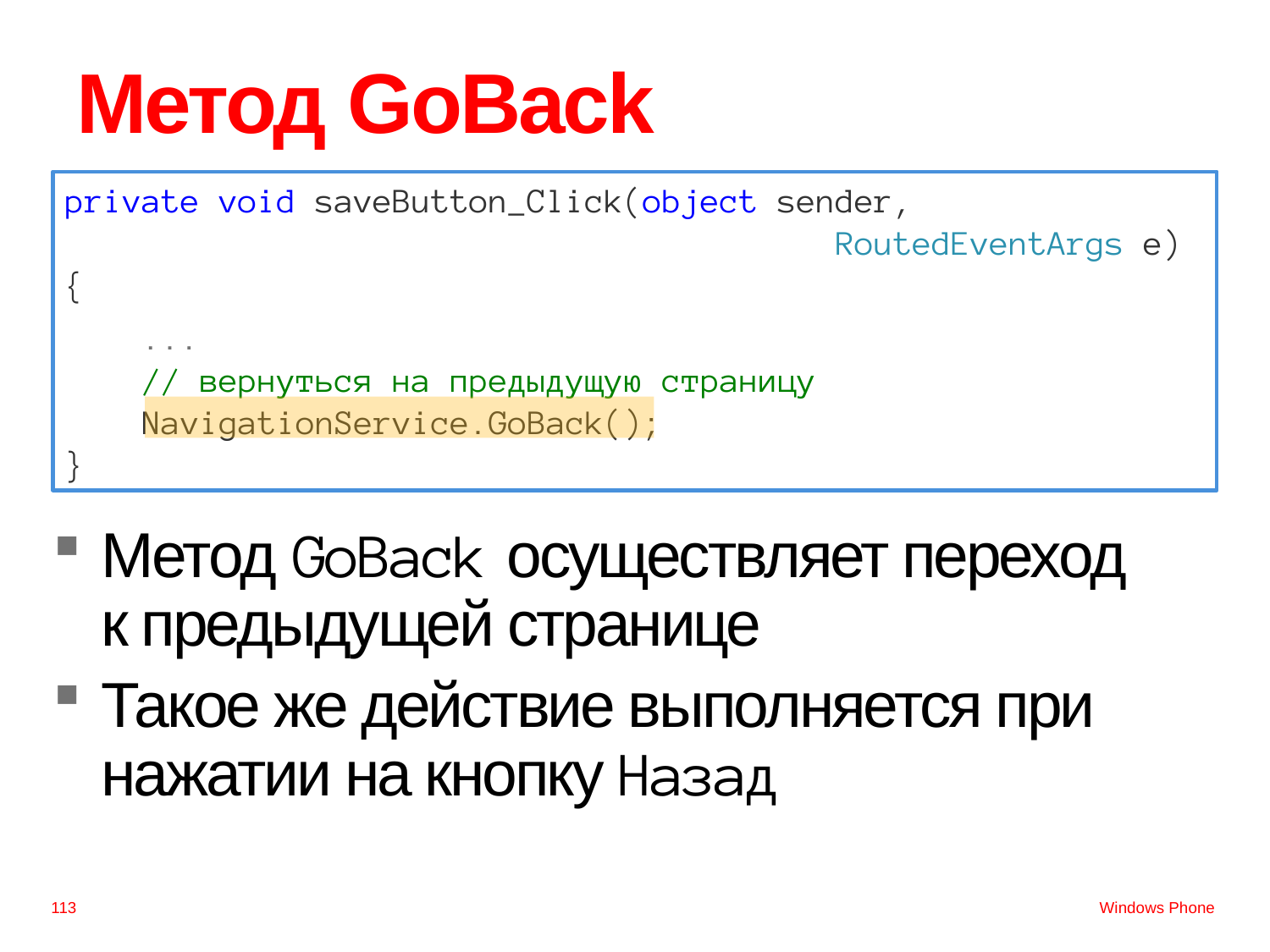

# Метод GoBack
private void saveButton_Click(object sender,
                                        RoutedEventArgs e)
{
    ...
    // вернуться на предыдущую страницу
    NavigationService.GoBack();
}

Метод GoBack осуществляет переход
к предыдущей странице
Такое же действие выполняется при нажатии на кнопку Назад
113